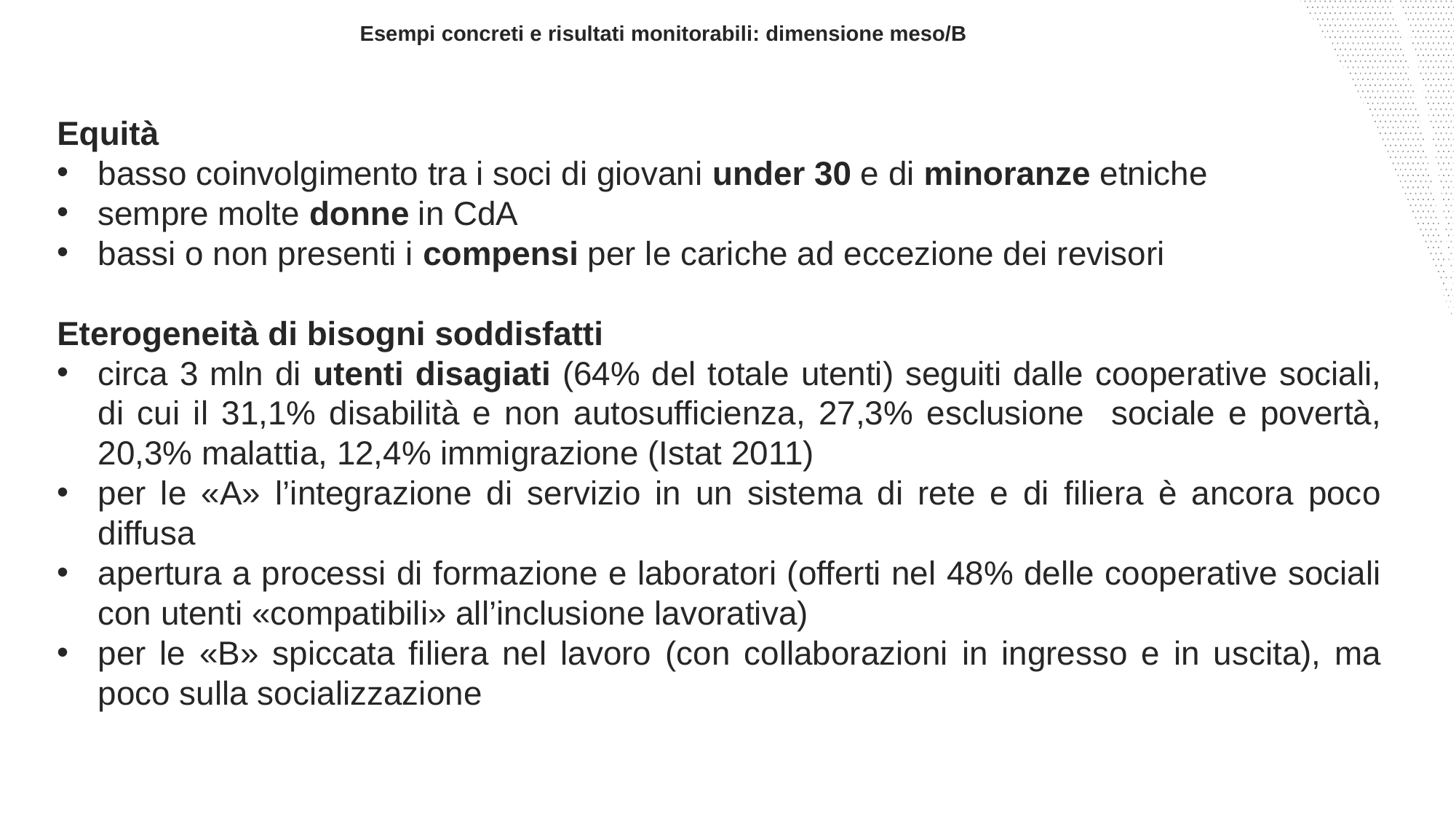

Esempi concreti e risultati monitorabili: dimensione meso/B
Equità
basso coinvolgimento tra i soci di giovani under 30 e di minoranze etniche
sempre molte donne in CdA
bassi o non presenti i compensi per le cariche ad eccezione dei revisori

Eterogeneità di bisogni soddisfatti
circa 3 mln di utenti disagiati (64% del totale utenti) seguiti dalle cooperative sociali, di cui il 31,1% disabilità e non autosufficienza, 27,3% esclusione  sociale e povertà, 20,3% malattia, 12,4% immigrazione (Istat 2011)
per le «A» l’integrazione di servizio in un sistema di rete e di filiera è ancora poco diffusa
apertura a processi di formazione e laboratori (offerti nel 48% delle cooperative sociali con utenti «compatibili» all’inclusione lavorativa)
per le «B» spiccata filiera nel lavoro (con collaborazioni in ingresso e in uscita), ma poco sulla socializzazione